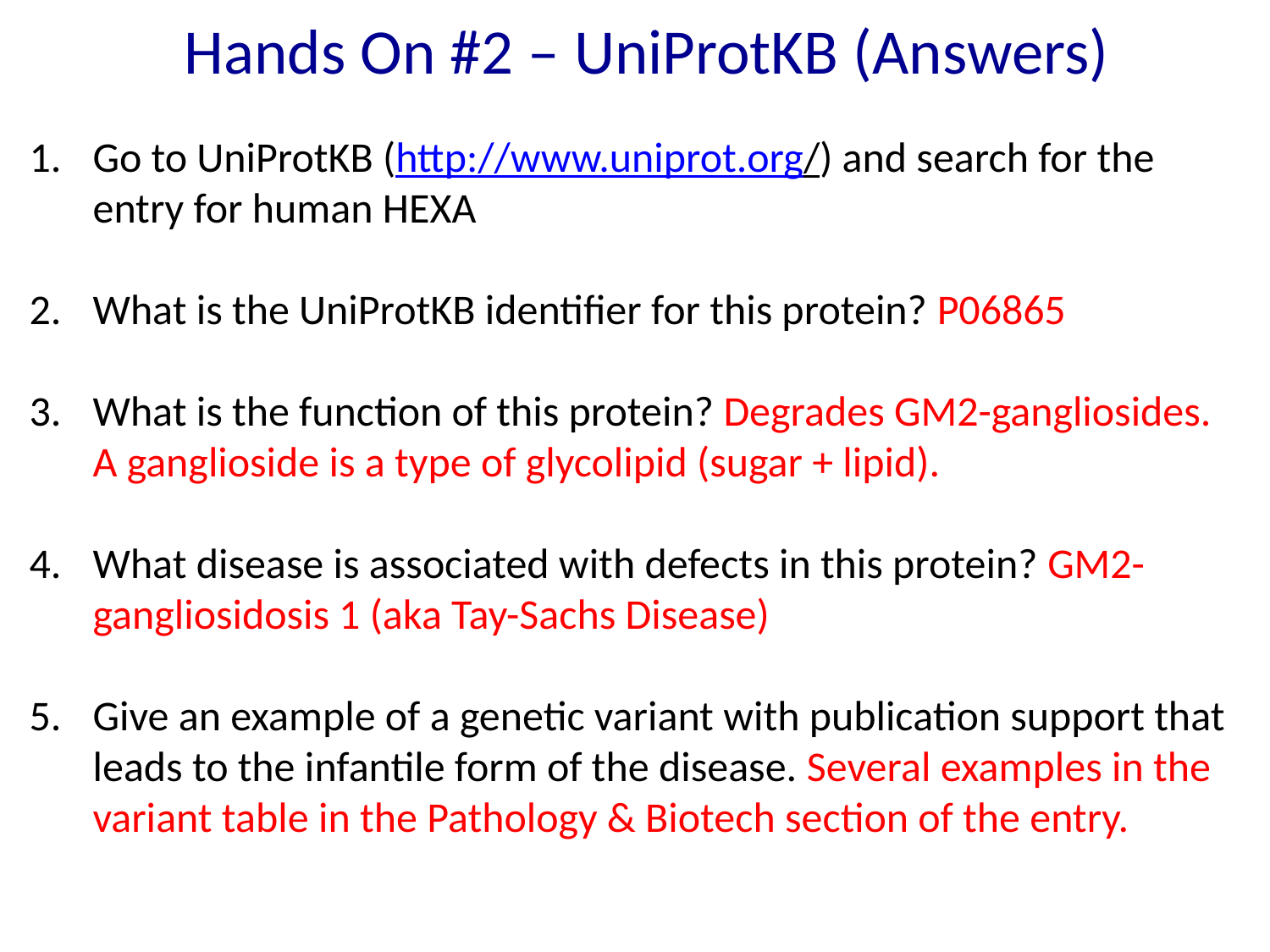

Hands On #2 – UniProtKB (Answers)
Go to UniProtKB (http://www.uniprot.org/) and search for the entry for human HEXA

What is the UniProtKB identifier for this protein? P06865

What is the function of this protein? Degrades GM2-gangliosides. A ganglioside is a type of glycolipid (sugar + lipid).

What disease is associated with defects in this protein? GM2-gangliosidosis 1 (aka Tay-Sachs Disease)

Give an example of a genetic variant with publication support that leads to the infantile form of the disease. Several examples in the variant table in the Pathology & Biotech section of the entry.